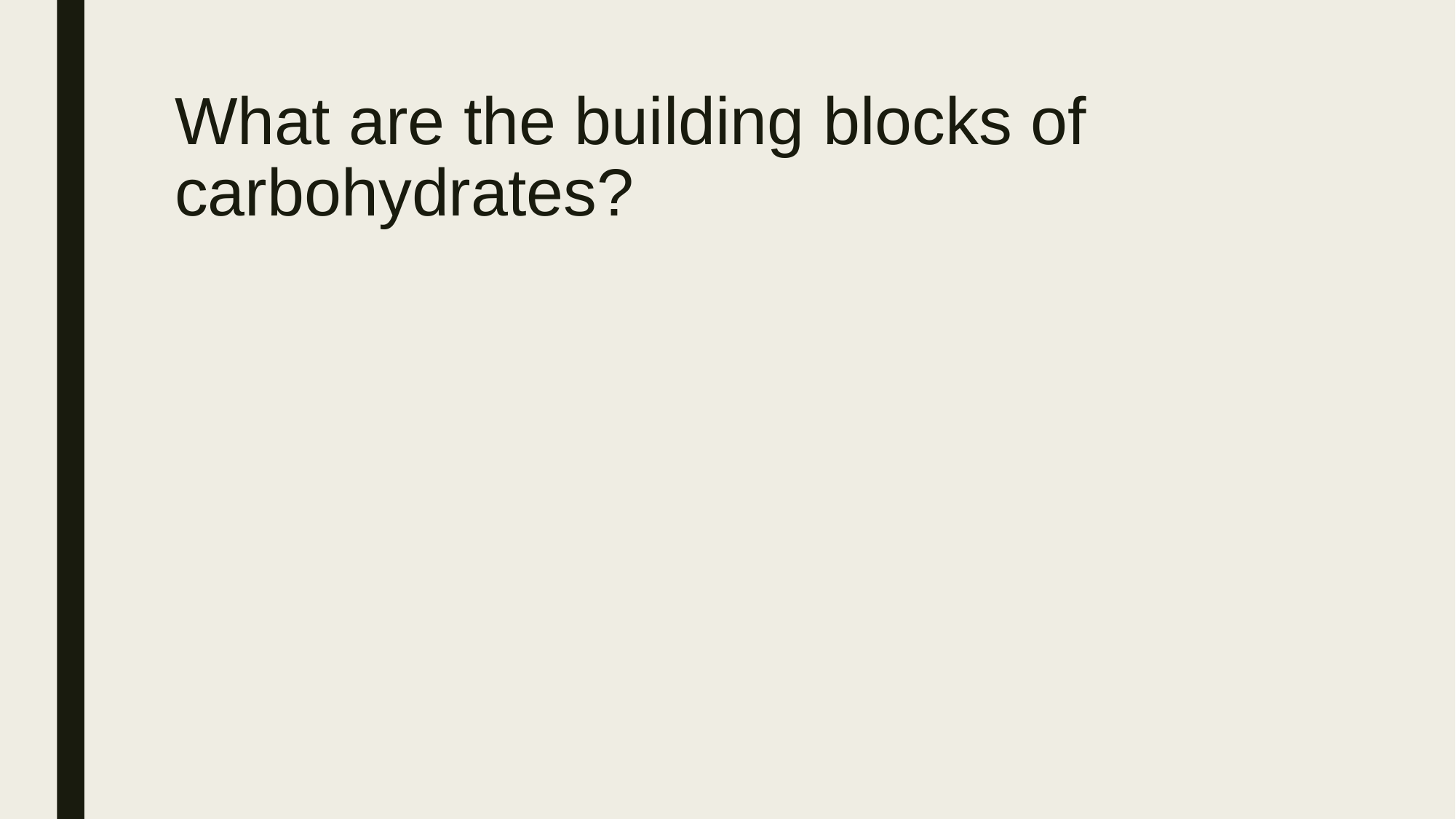

# What are the building blocks of carbohydrates?